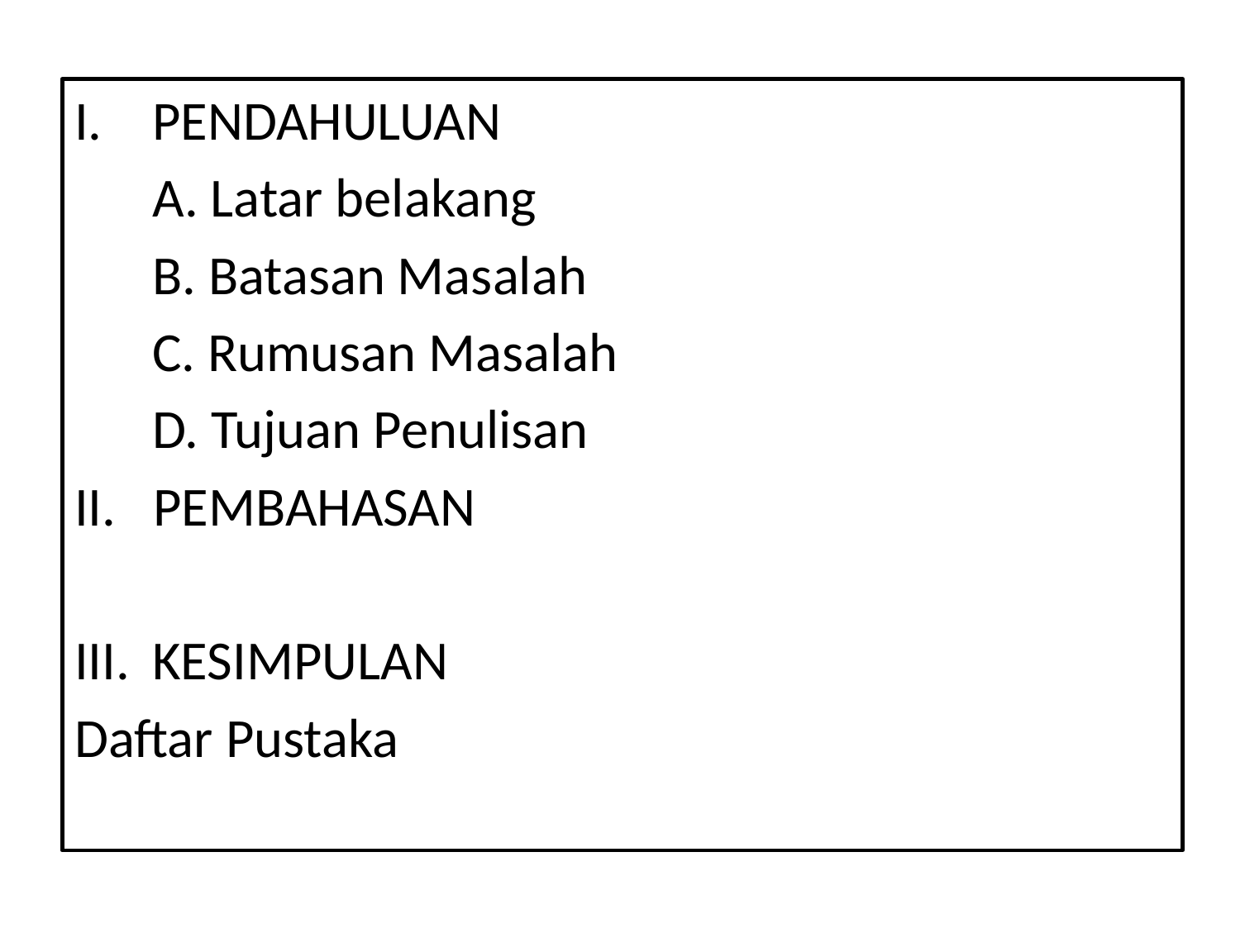

PENDAHULUAN
	A. Latar belakang
	B. Batasan Masalah
	C. Rumusan Masalah
	D. Tujuan Penulisan
II.   PEMBAHASAN

KESIMPULAN
Daftar Pustaka